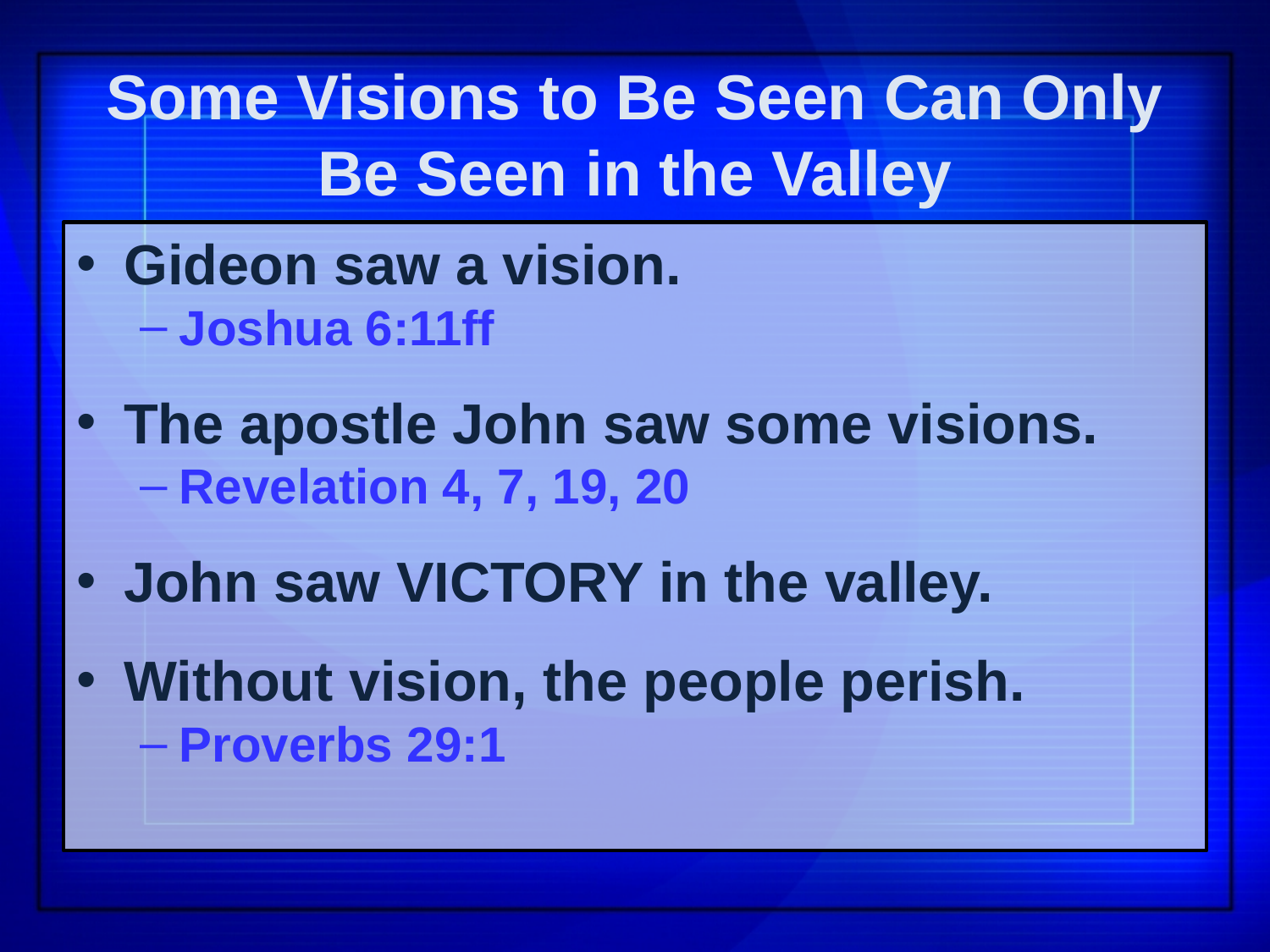

# Some Visions to Be Seen Can Only Be Seen in the Valley
Gideon saw a vision.
Joshua 6:11ff
The apostle John saw some visions.
Revelation 4, 7, 19, 20
John saw VICTORY in the valley.
Without vision, the people perish.
Proverbs 29:1